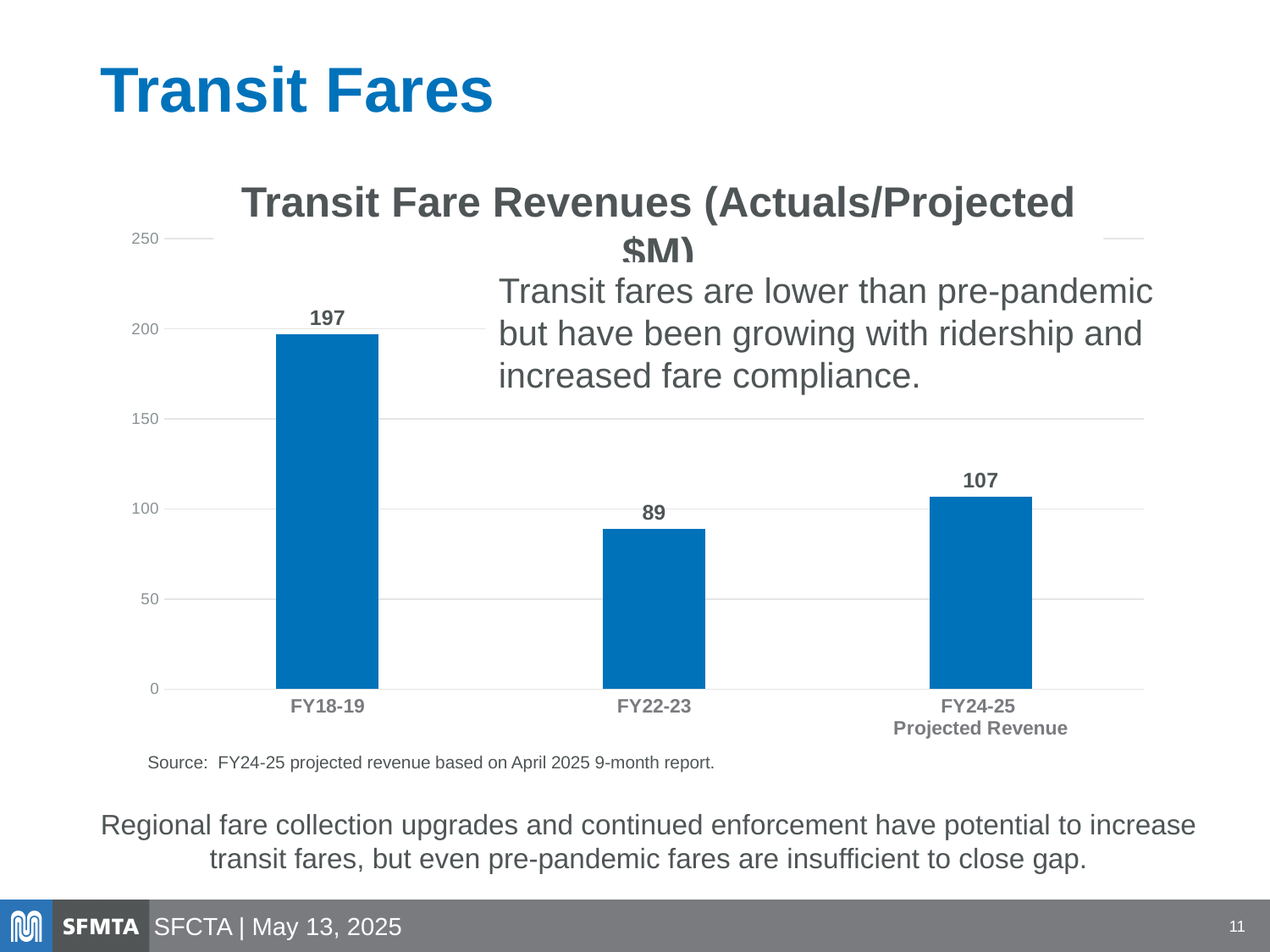

# Transit Fares
Transit Fare Revenues (Actuals/Projected $M)

### Chart

| Category | Transit Fares |
|---|---|
| FY18-19 | 197.1 |
| FY22-23 | 88.99362065000001 |
| FY24-25
Projected Revenue | 106.59317088775664 |
Transit fares are lower than pre-pandemic but have been growing with ridership and increased fare compliance.
Source:  FY24-25 projected revenue based on April 2025 9-month report.
Regional fare collection upgrades and continued enforcement have potential to increase transit fares, but even pre-pandemic fares are insufficient to close gap.
11